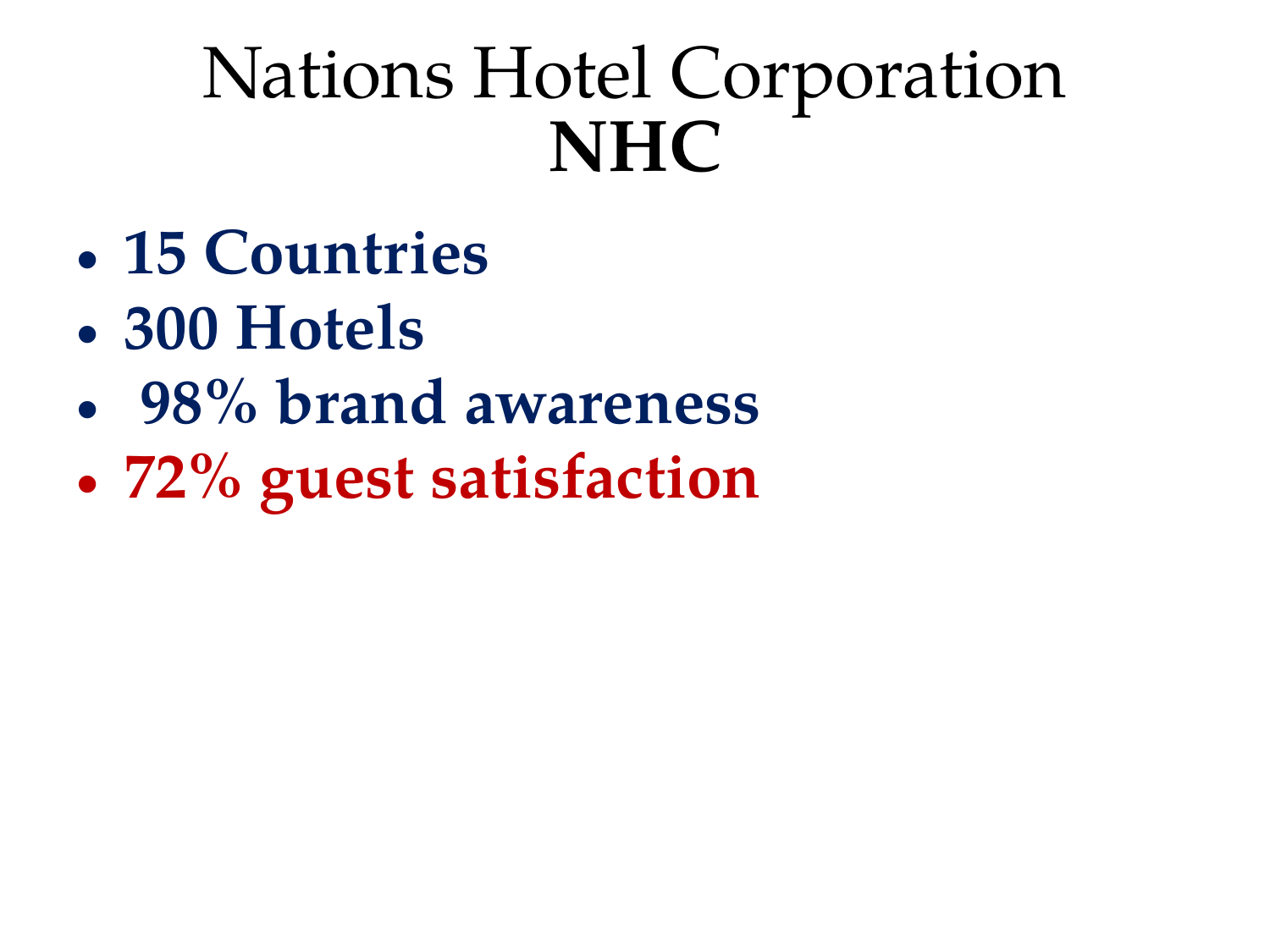

# Nations Hotel Corporation NHC
15 Countries
300 Hotels
 98% brand awareness
72% guest satisfaction